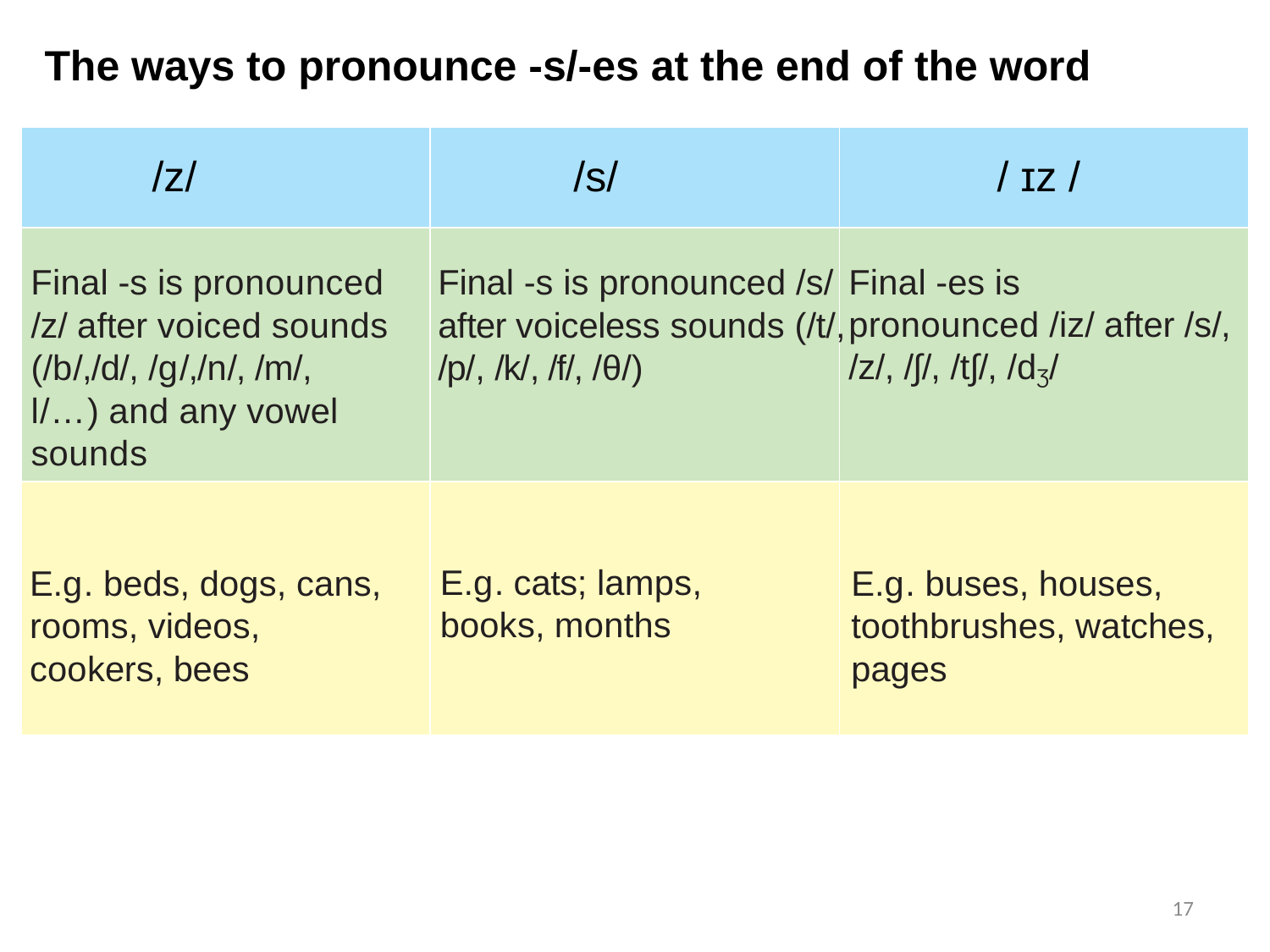

The ways to pronounce -s/-es at the end of the word
|  |  |  |
| --- | --- | --- |
|  |  |  |
|  |  |  |
/z/
/s/
/ ɪz /
Final -s is pronounced /z/ after voiced sounds (/b/,/d/, /g/,/n/, /m/, l/…) and any vowel sounds
Final -s is pronounced /s/ after voiceless sounds (/t/, /p/, /k/, /f/, /θ/)
Final -es is pronounced /iz/ after /s/, /z/, /∫/, /t∫/, /dƷ/
E.g. beds, dogs, cans, rooms, videos, cookers, bees
E.g. cats; lamps, books, months
E.g. buses, houses, toothbrushes, watches, pages
17